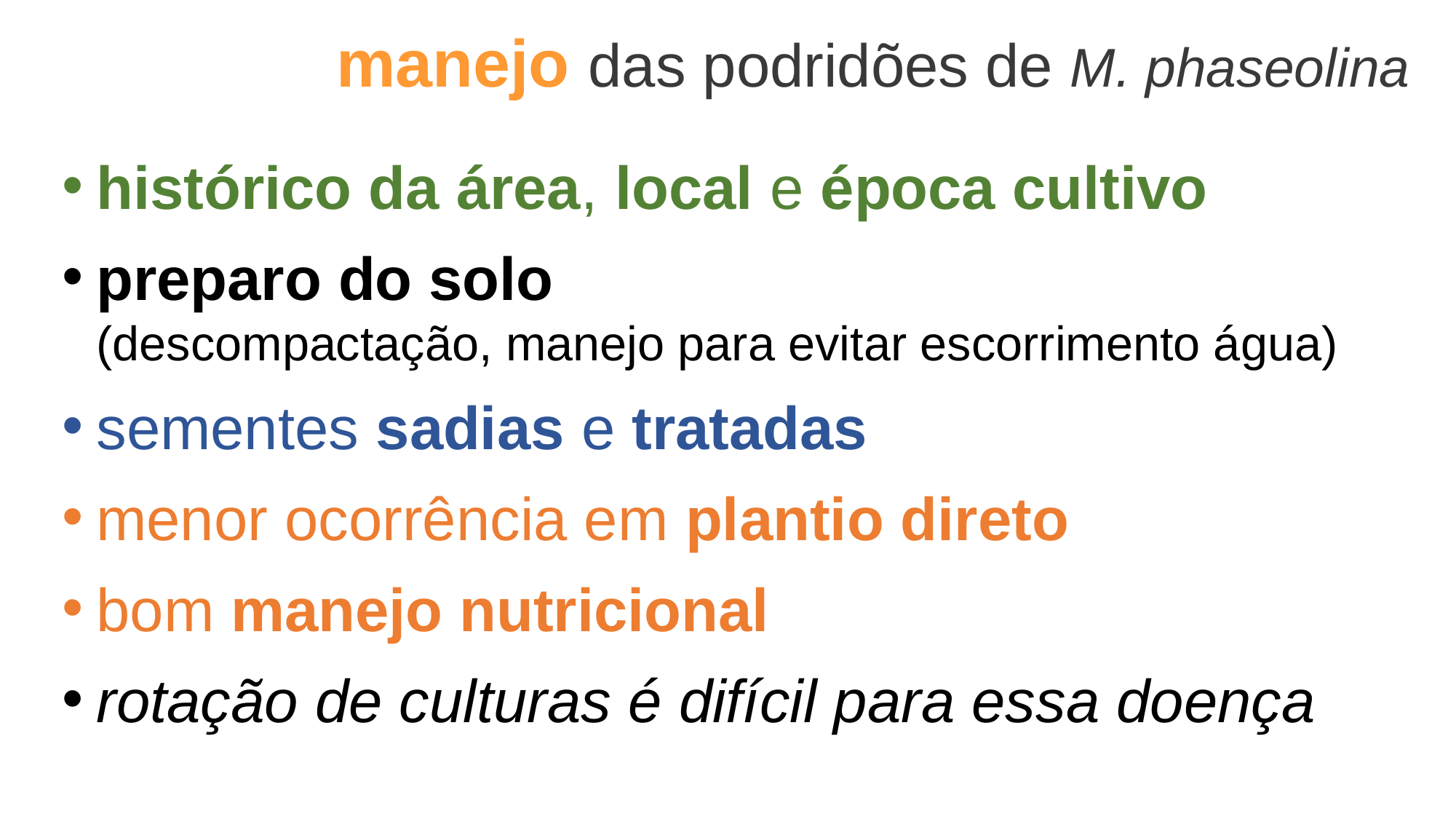

manejo das podridões de M. phaseolina
histórico da área, local e época cultivo
preparo do solo                                       (descompactação, manejo para evitar escorrimento água)
sementes sadias e tratadas
menor ocorrência em plantio direto
bom manejo nutricional
rotação de culturas é difícil para essa doença